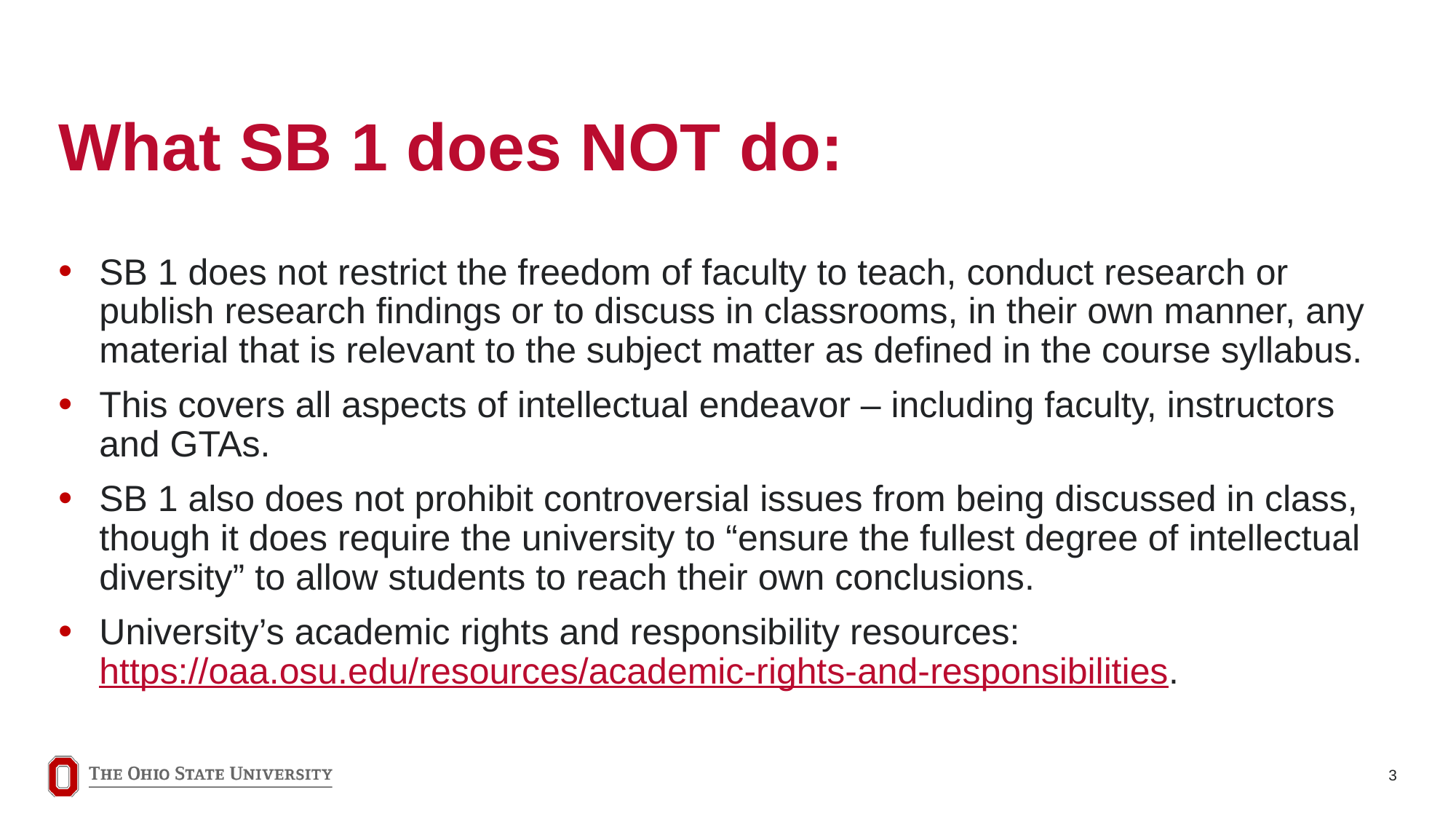

# What SB 1 does NOT do:
SB 1 does not restrict the freedom of faculty to teach, conduct research or publish research findings or to discuss in classrooms, in their own manner, any material that is relevant to the subject matter as defined in the course syllabus.
This covers all aspects of intellectual endeavor – including faculty, instructors and GTAs.
SB 1 also does not prohibit controversial issues from being discussed in class, though it does require the university to “ensure the fullest degree of intellectual diversity” to allow students to reach their own conclusions.
University’s academic rights and responsibility resources: https://oaa.osu.edu/resources/academic-rights-and-responsibilities.

3